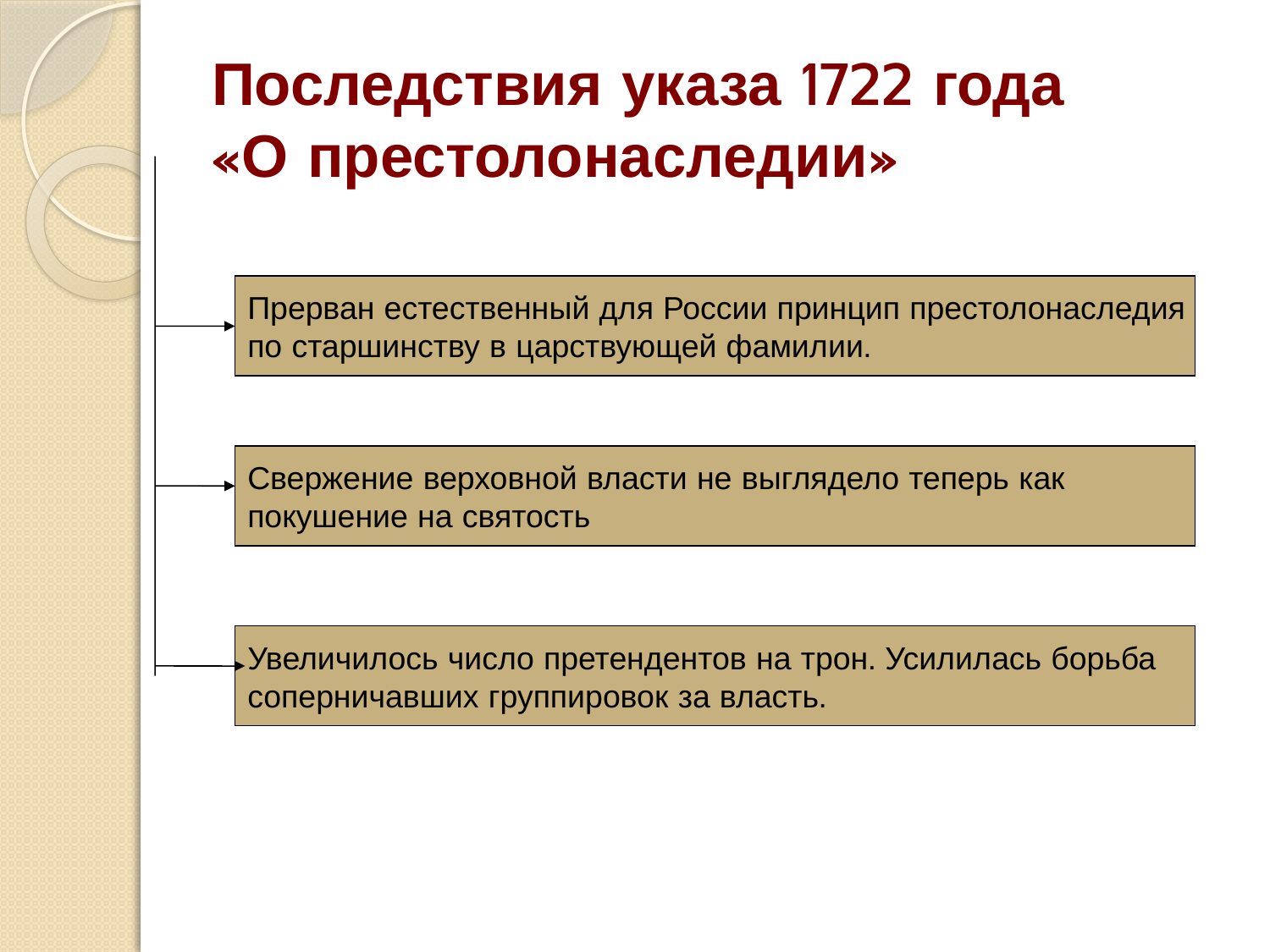

# Последствия указа 1722 года «О престолонаследии»

Прерван естественный для России принцип престолонаследия
по старшинству в царствующей фамилии.

Свержение верховной власти не выглядело теперь как
покушение на святость

Увеличилось число претендентов на трон. Усилилась борьба
соперничавших группировок за власть.